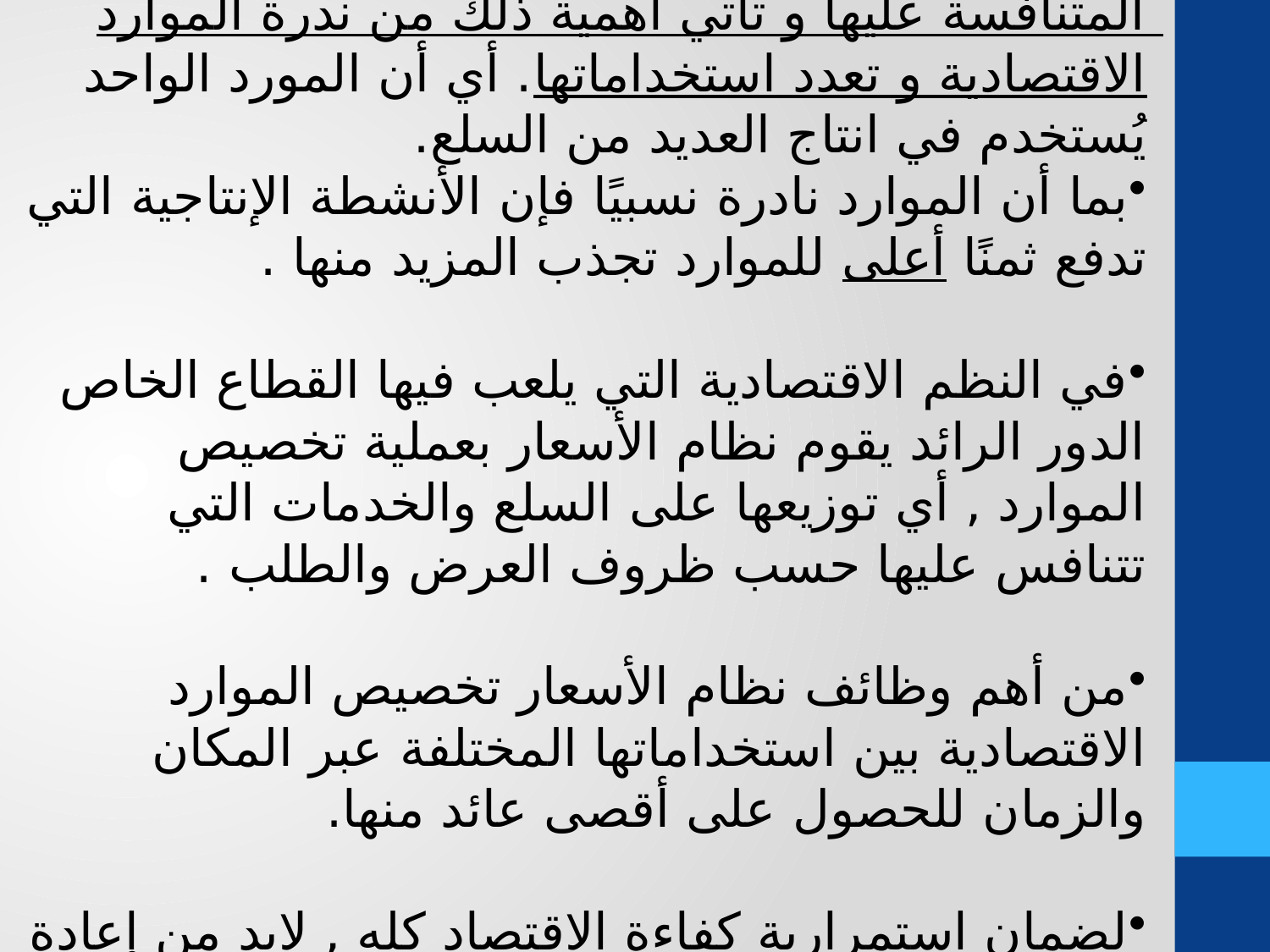

ثالثاً: تخصيص الموارد:
يقصد بتخصيص الموارد هو توزيعها على استخداماتها المتنافسة عليها و تأتي أهمية ذلك من ندرة الموارد الاقتصادية و تعدد استخداماتها. أي أن المورد الواحد يُستخدم في انتاج العديد من السلع.
بما أن الموارد نادرة نسبيًا فإن الأنشطة الإنتاجية التي تدفع ثمنًا أعلى للموارد تجذب المزيد منها .
في النظم الاقتصادية التي يلعب فيها القطاع الخاص الدور الرائد يقوم نظام الأسعار بعملية تخصيص الموارد , أي توزيعها على السلع والخدمات التي تتنافس عليها حسب ظروف العرض والطلب .
من أهم وظائف نظام الأسعار تخصيص الموارد الاقتصادية بين استخداماتها المختلفة عبر المكان والزمان للحصول على أقصى عائد منها.
لضمان استمرارية كفاءة الاقتصاد كله , لابد من إعادة تخصيص الموارد بصفة مستمرة و عندما يتطلب الأمر استجابة لتقلبات احتياجات الإنسان و اختلاف نوعية وكمية الموارد المتاحة والتغير التقني .